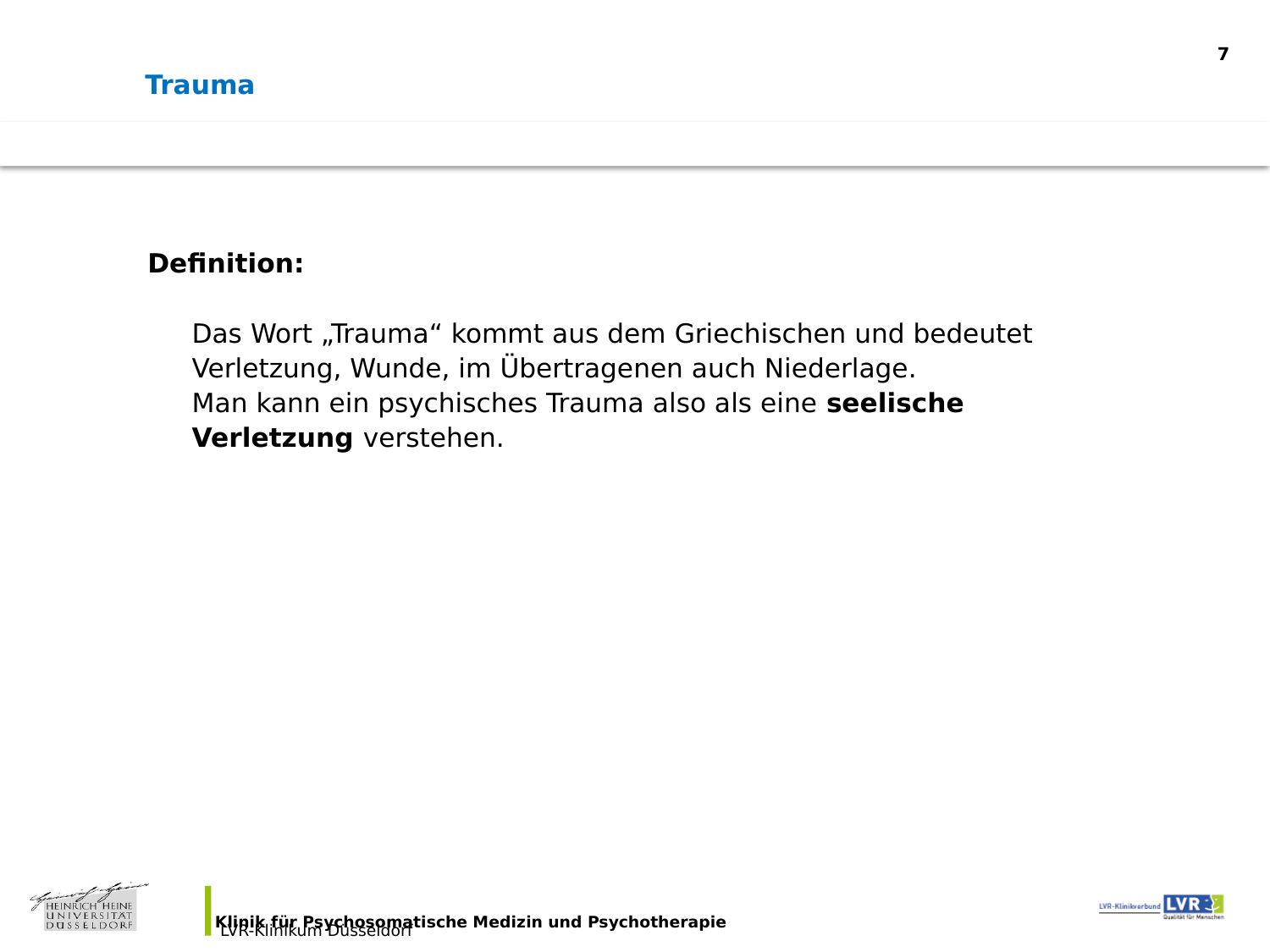

Trauma
7

Definition:

	Das Wort „Trauma“ kommt aus dem Griechischen und bedeutet Verletzung, Wunde, im Übertragenen auch Niederlage.
	Man kann ein psychisches Trauma also als eine seelische Verletzung verstehen.